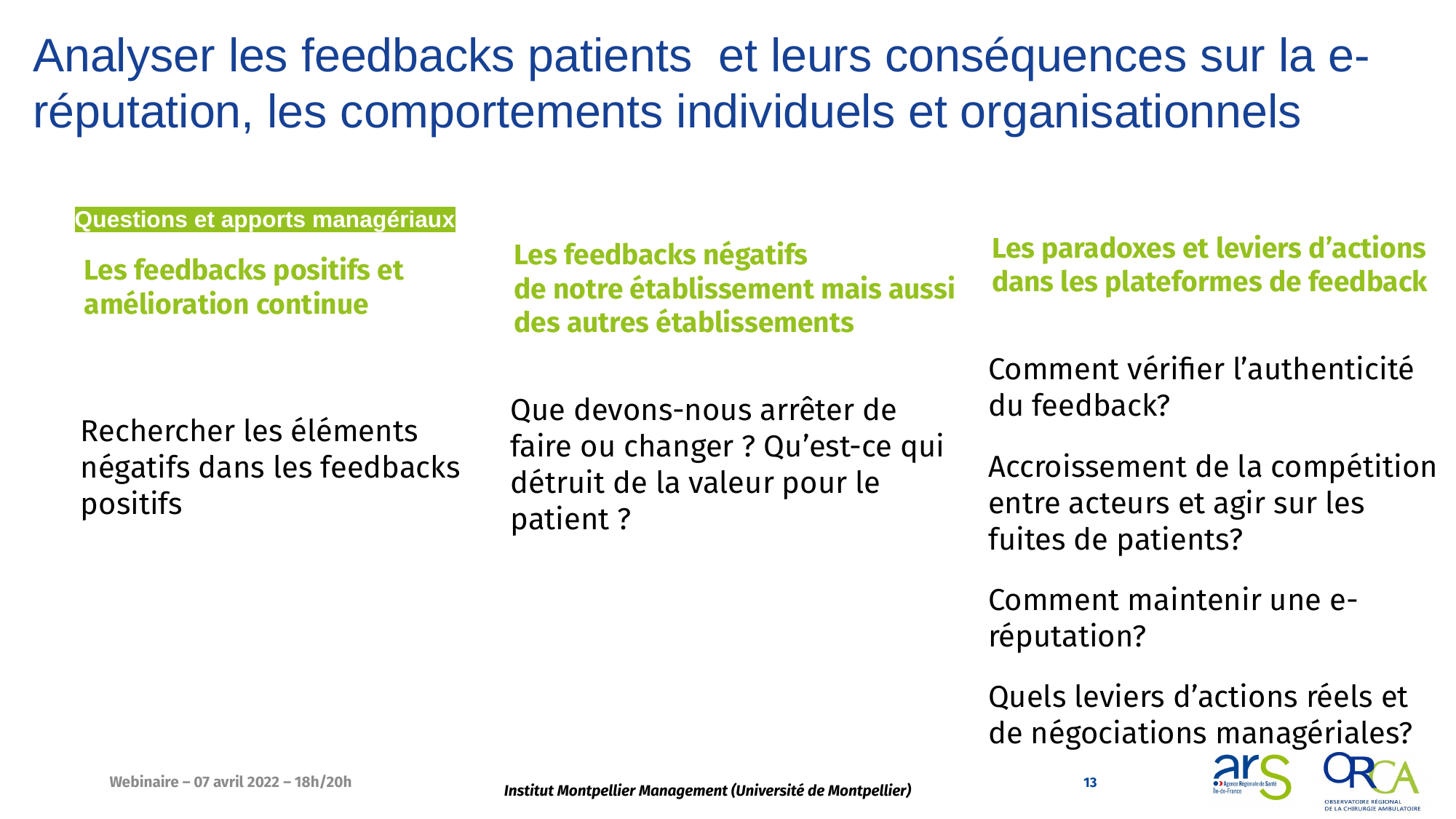

# Analyser les feedbacks patients  et leurs conséquences sur la e-réputation, les comportements individuels et organisationnels
Questions et apports managériaux
Les paradoxes et leviers d’actions dans les plateformes de feedback
Comment vérifier l’authenticité du feedback?
Accroissement de la compétition entre acteurs et agir sur les fuites de patients?
Comment maintenir une e-réputation?
Quels leviers d’actions réels et de négociations managériales?

Les feedbacks négatifs
de notre établissement mais aussi des autres établissements
Que devons-nous arrêter de faire ou changer ? Qu’est-ce qui détruit de la valeur pour le patient ?

Les feedbacks positifs et amélioration continue

Rechercher les éléments négatifs dans les feedbacks positifs

Webinaire – 07 avril 2022 – 18h/20h
13
Institut Montpellier Management (Université de Montpellier)